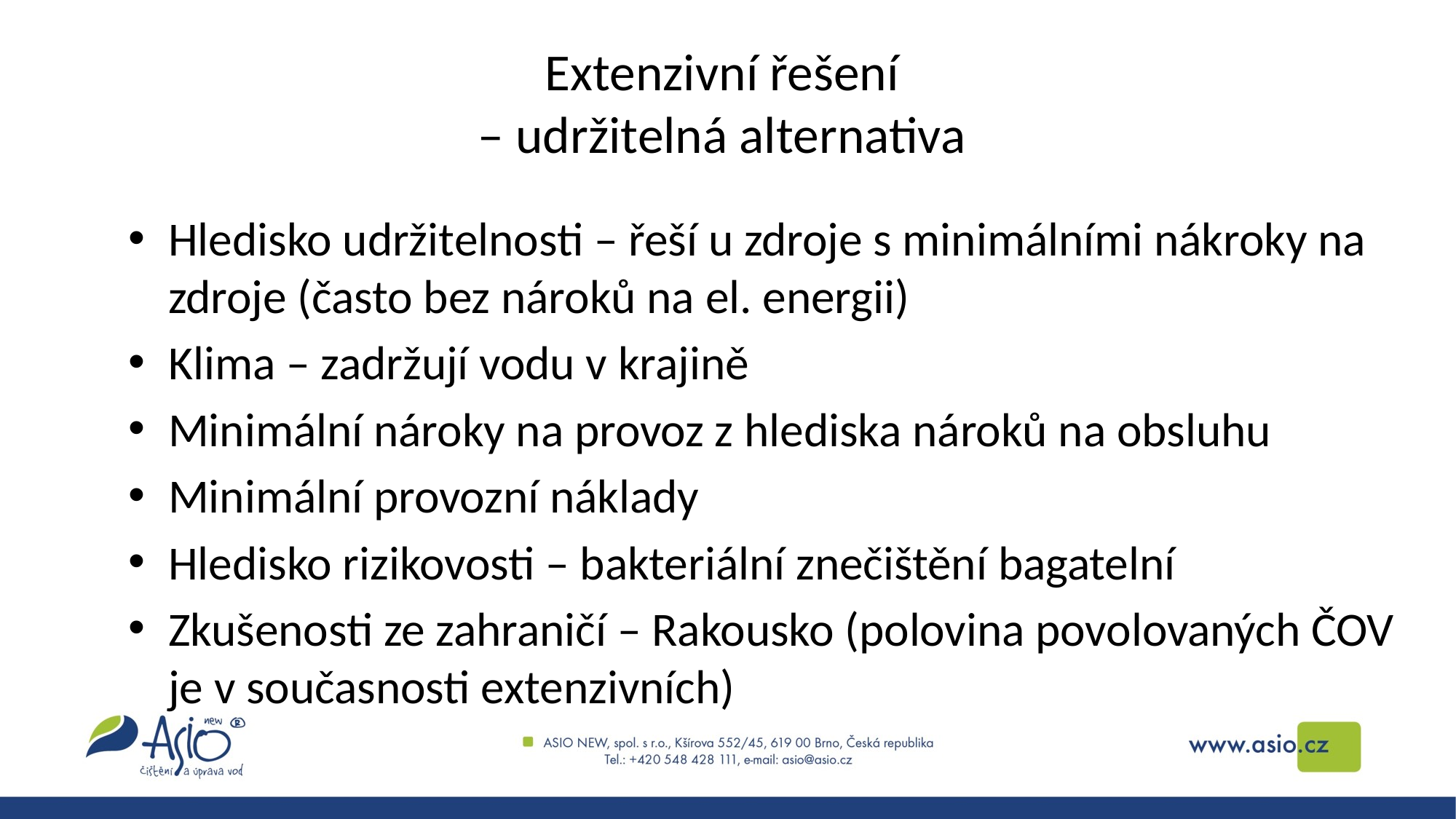

# Extenzivní řešení – udržitelná alternativa
Hledisko udržitelnosti – řeší u zdroje s minimálními nákroky na zdroje (často bez nároků na el. energii)
Klima – zadržují vodu v krajině
Minimální nároky na provoz z hlediska nároků na obsluhu
Minimální provozní náklady
Hledisko rizikovosti – bakteriální znečištění bagatelní
Zkušenosti ze zahraničí – Rakousko (polovina povolovaných ČOV je v současnosti extenzivních)